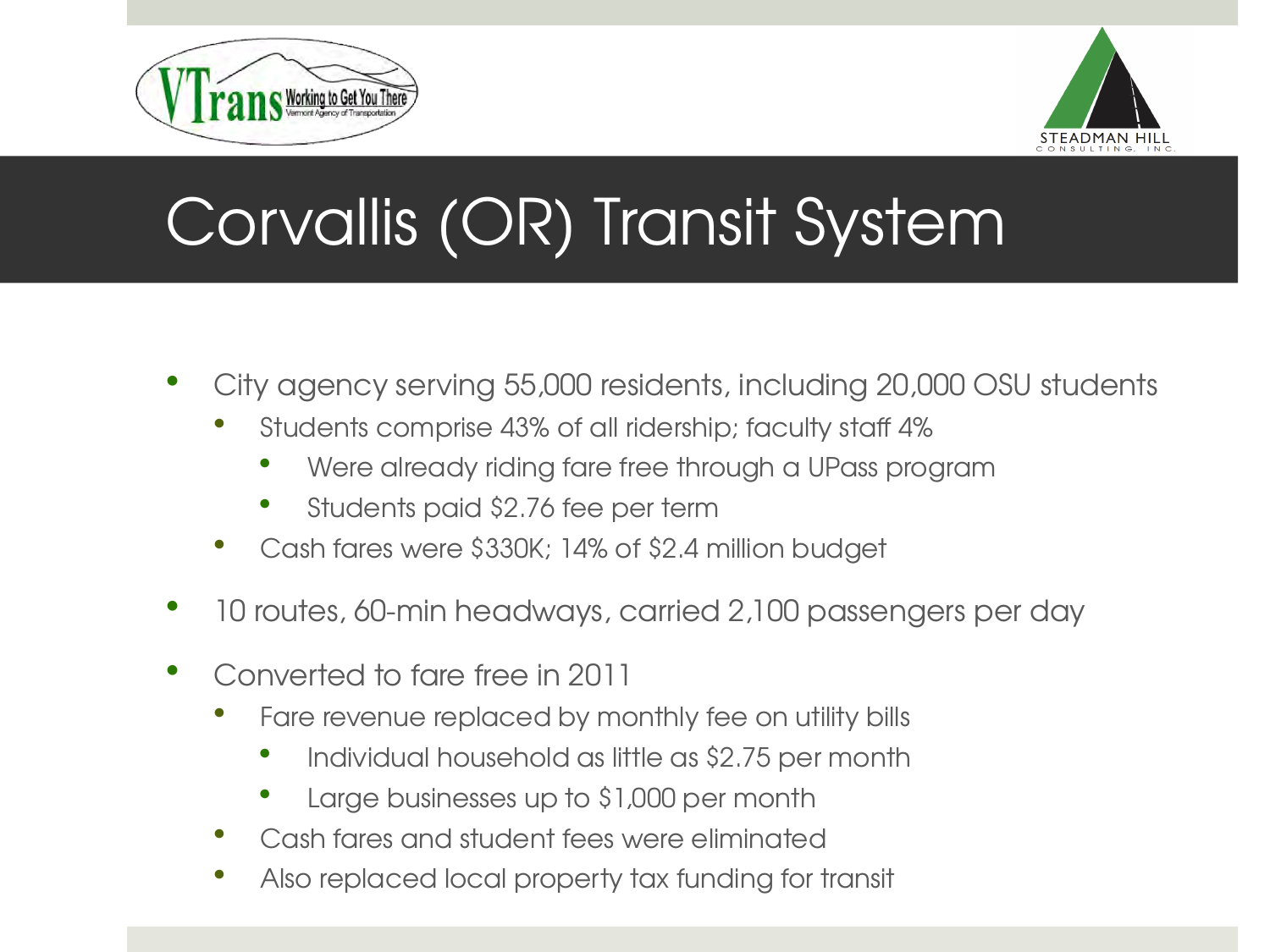

# Corvallis (OR) Transit System
City agency serving 55,000 residents, including 20,000 OSU students
Students comprise 43% of all ridership; faculty staff 4%
Were already riding fare free through a UPass program
Students paid $2.76 fee per term
Cash fares were $330K; 14% of $2.4 million budget
10 routes, 60-min headways, carried 2,100 passengers per day
Converted to fare free in 2011
Fare revenue replaced by monthly fee on utility bills
Individual household as little as $2.75 per month
Large businesses up to $1,000 per month
Cash fares and student fees were eliminated
Also replaced local property tax funding for transit